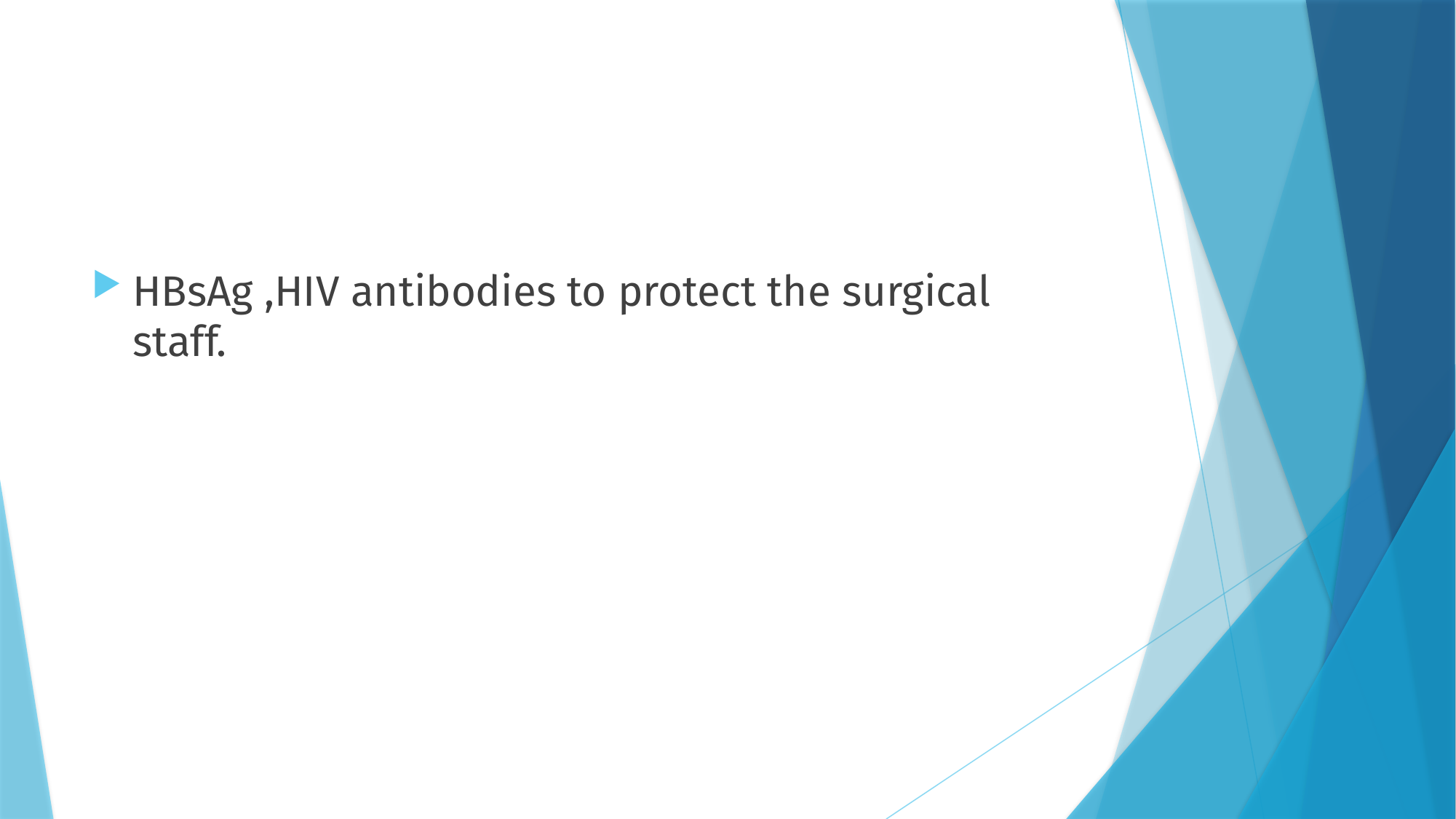

#
HBsAg ,HIV antibodies to protect the surgical staff.